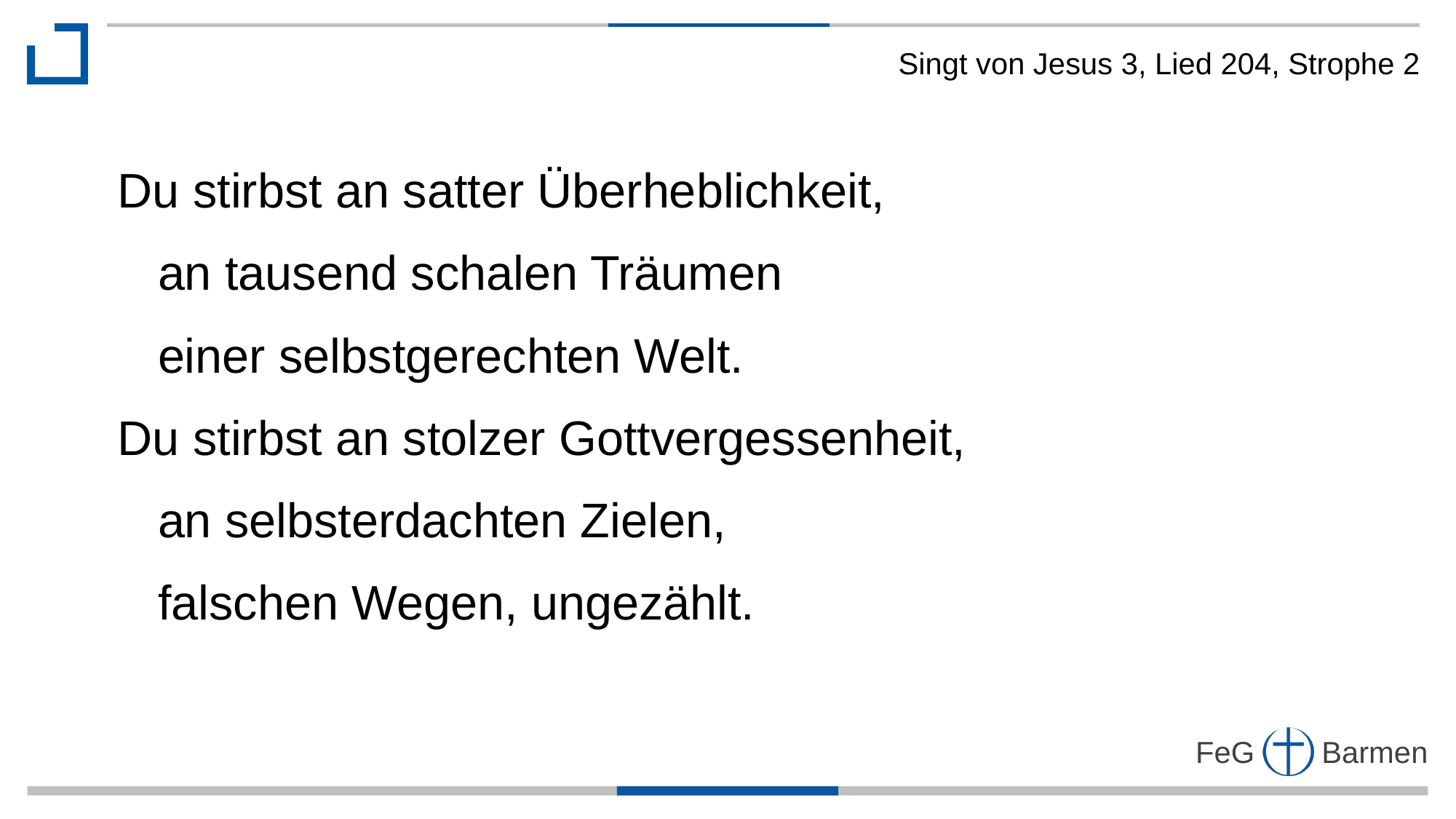

Singt von Jesus 3, Lied 204, Strophe 2
Du stirbst an satter Überheblichkeit,
   an tausend schalen Träumen
   einer selbstgerechten Welt.
Du stirbst an stolzer Gottvergessenheit,
   an selbsterdachten Zielen,
   falschen Wegen, ungezählt.